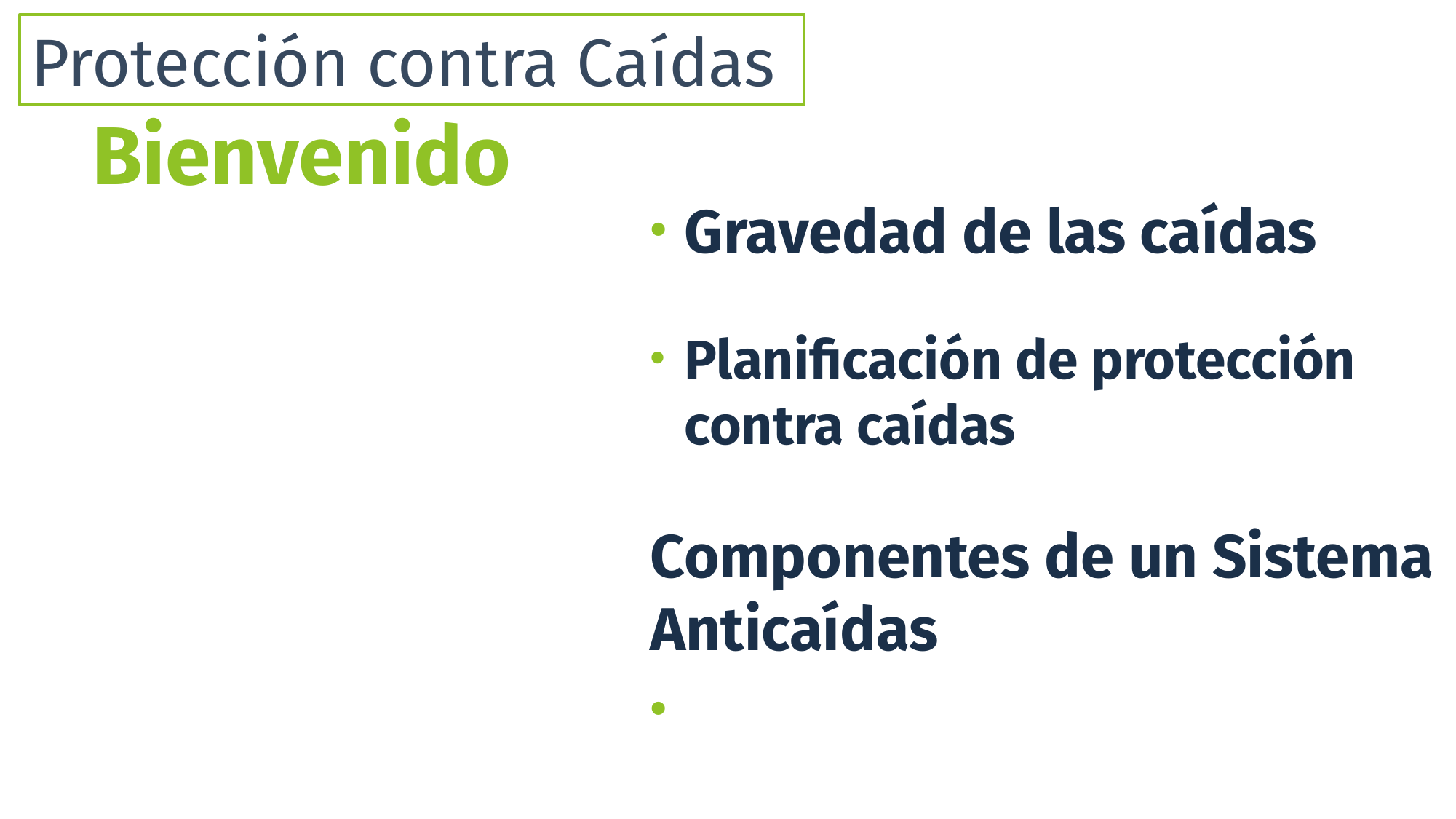

Protección contra Caídas
# Bienvenido
Gravedad de las caídas

Planificación de protección contra caídas

Componentes de un Sistema Anticaídas